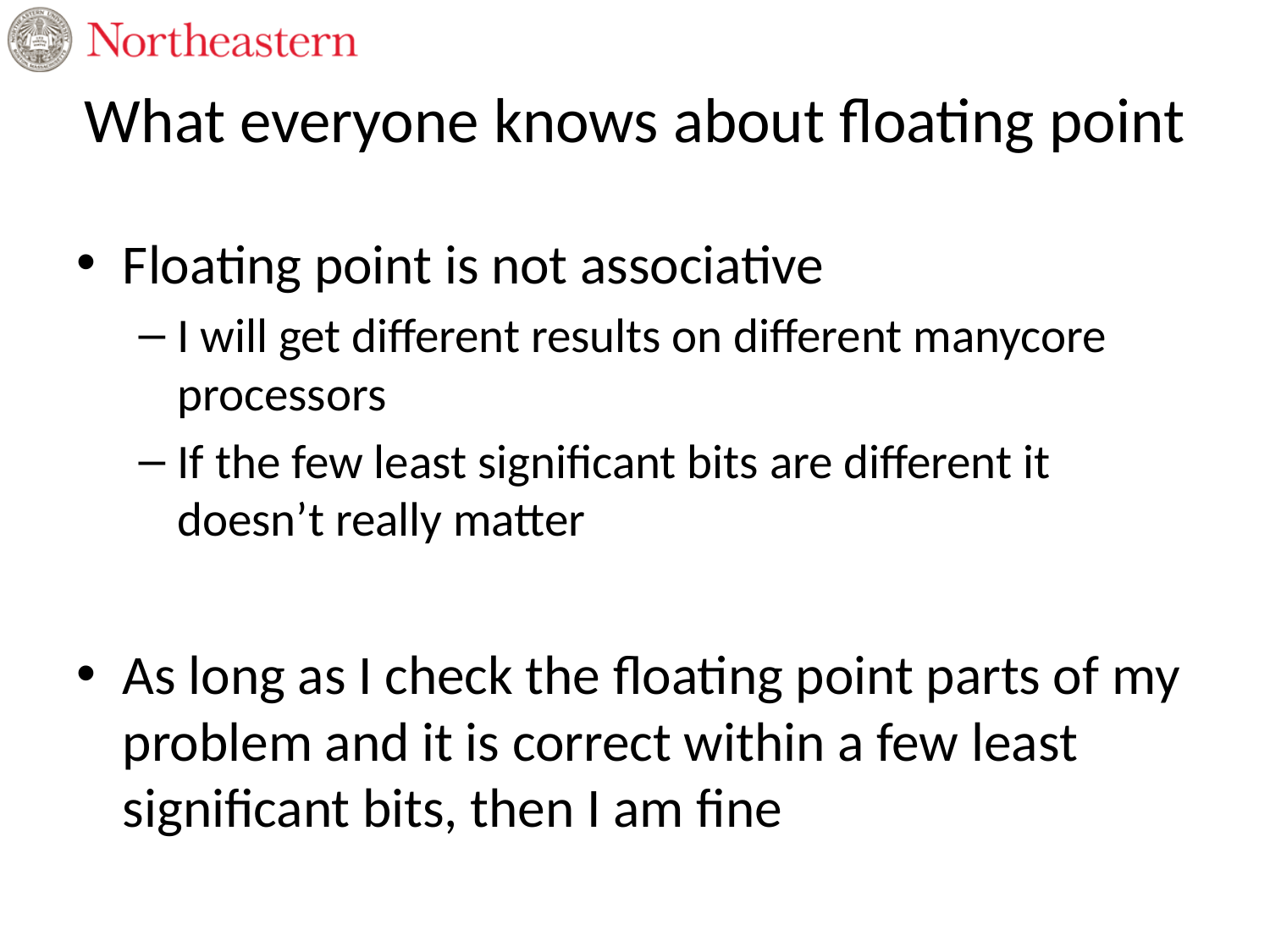

# What everyone knows about floating point
Floating point is not associative
I will get different results on different manycore processors
If the few least significant bits are different it doesn’t really matter

As long as I check the floating point parts of my problem and it is correct within a few least significant bits, then I am fine